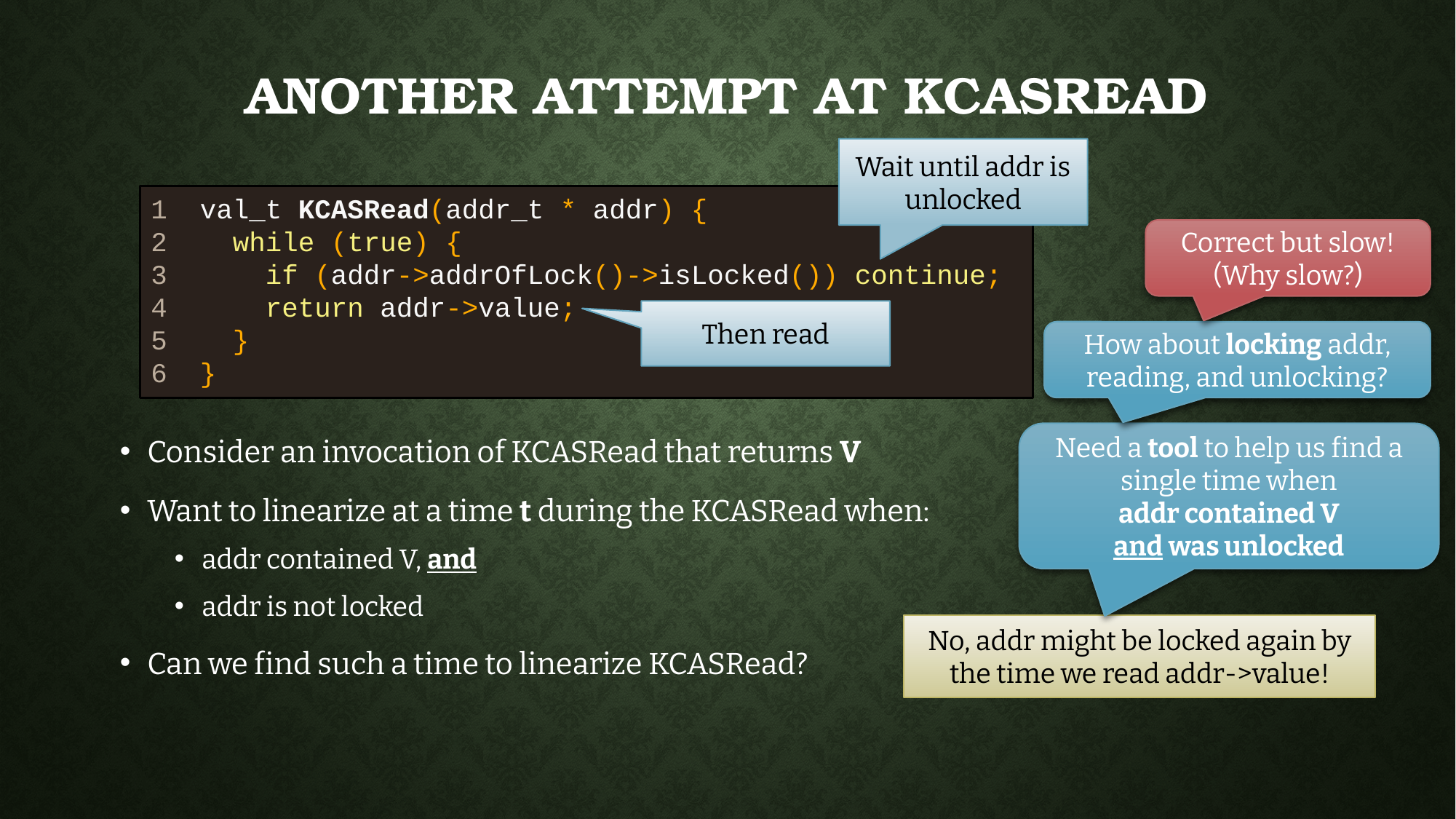

# Another attempt at KCASRead
Wait until addr is unlocked
1  val_t KCASRead(addr_t * addr) {
2    while (true) {
3      if (addr->addrOfLock()->isLocked()) continue;
4      return addr->value;
5    }
6  }
Correct but slow! (Why slow?)

Consider an invocation of KCASRead that returns V
Want to linearize at a time t during the KCASRead when:
addr contained V, and
addr is not locked
Can we find such a time to linearize KCASRead?
Then read
How about locking addr, reading, and unlocking?
Need a tool to help us find a single time when
addr contained V
and was unlocked
No, addr might be locked again by the time we read addr->value!